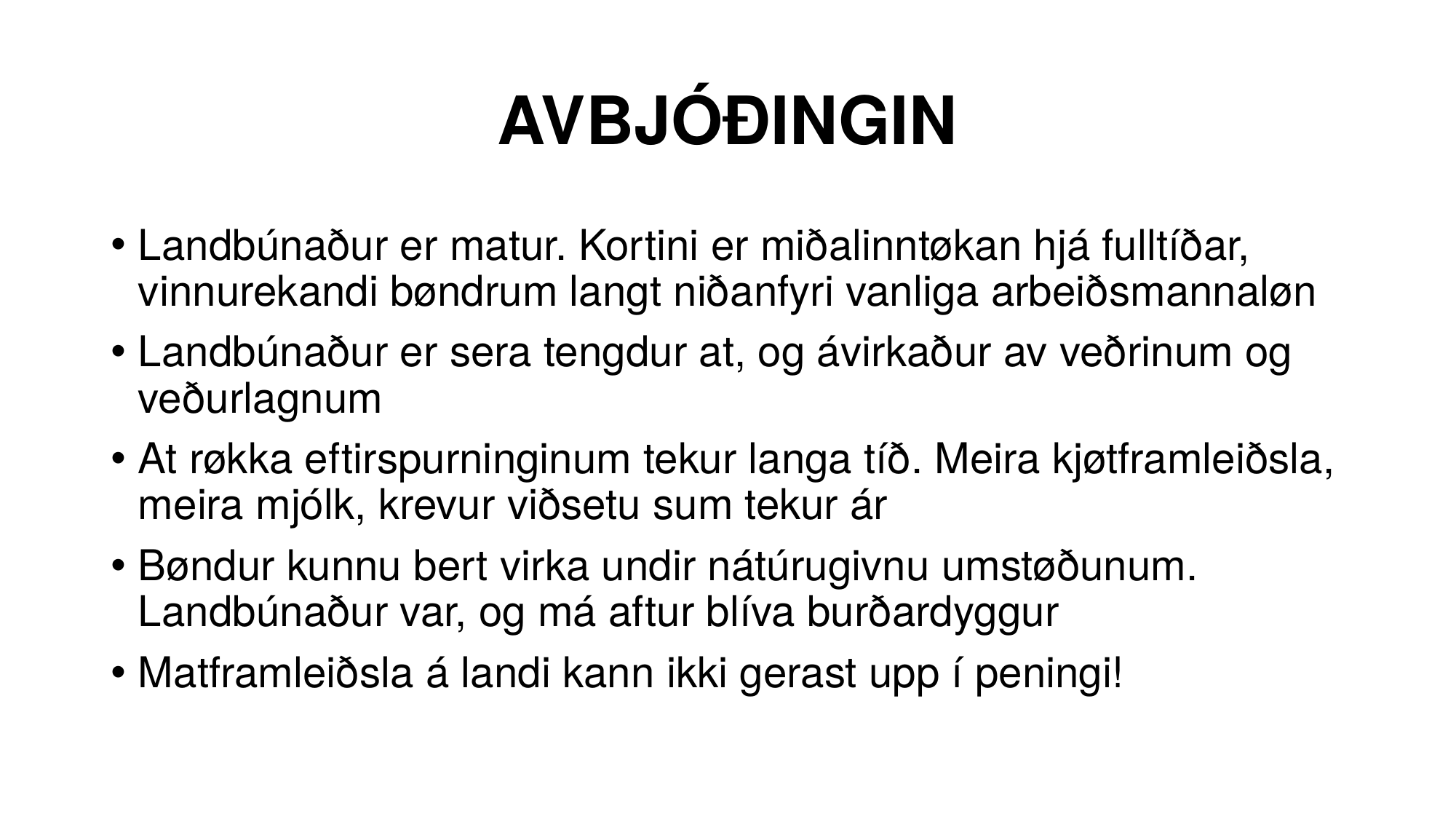

# AVBJÓÐINGIN
Landbúnaður er matur. Kortini er miðalinntøkan hjá fulltíðar, vinnurekandi bøndrum langt niðanfyri vanliga arbeiðsmannaløn
Landbúnaður er sera tengdur at, og ávirkaður av veðrinum og veðurlagnum
At røkka eftirspurninginum tekur langa tíð. Meira kjøtframleiðsla, meira mjólk, krevur viðsetu sum tekur ár
Bøndur kunnu bert virka undir nátúrugivnu umstøðunum. Landbúnaður var, og má aftur blíva burðardyggur
Matframleiðsla á landi kann ikki gerast upp í peningi!